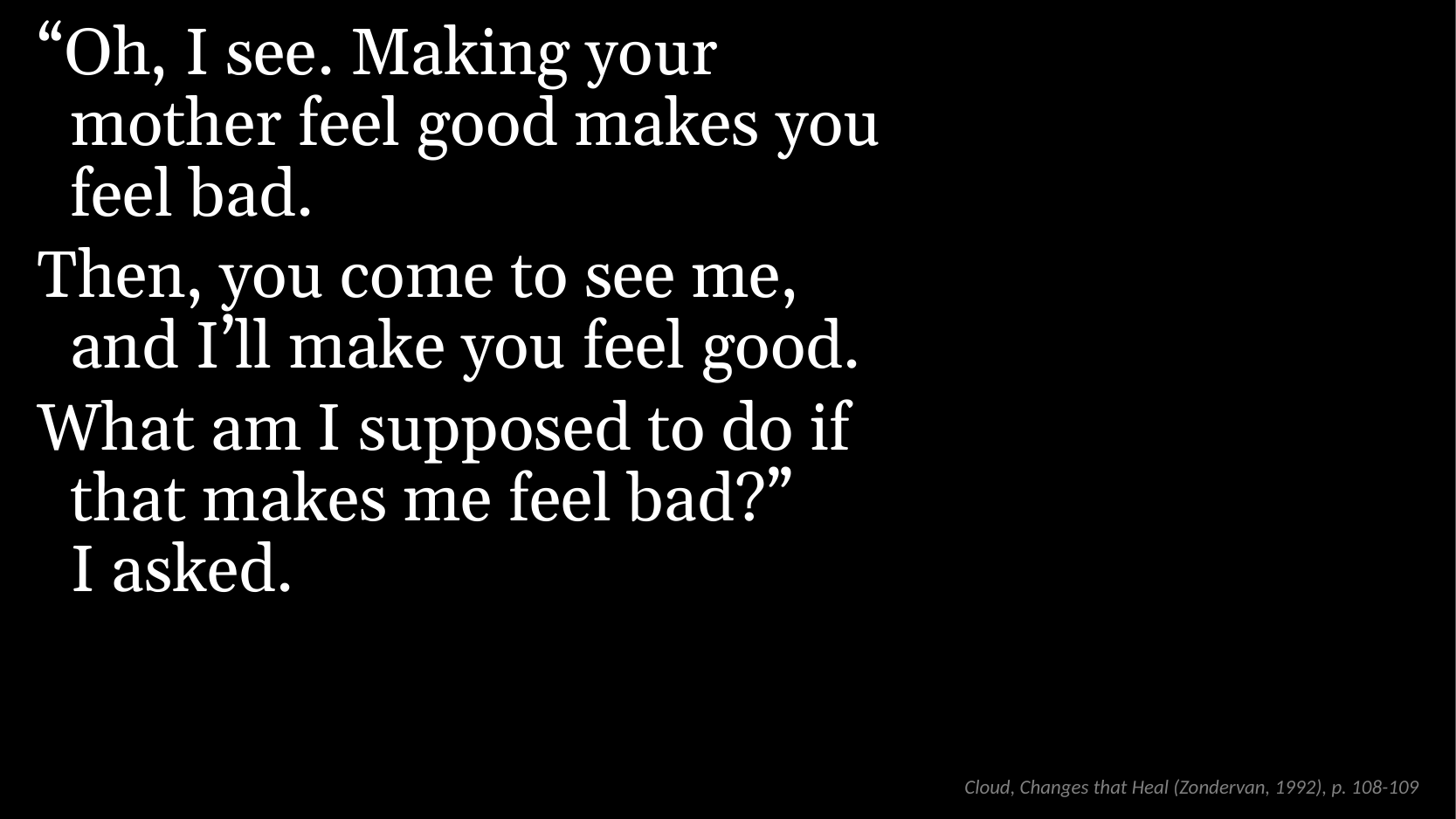

“Oh, I see. Making your mother feel good makes you feel bad.
Then, you come to see me, and I’ll make you feel good.
What am I supposed to do if that makes me feel bad?”
I asked.
# Cloud, Changes that Heal (Zondervan, 1992), p. 108-109